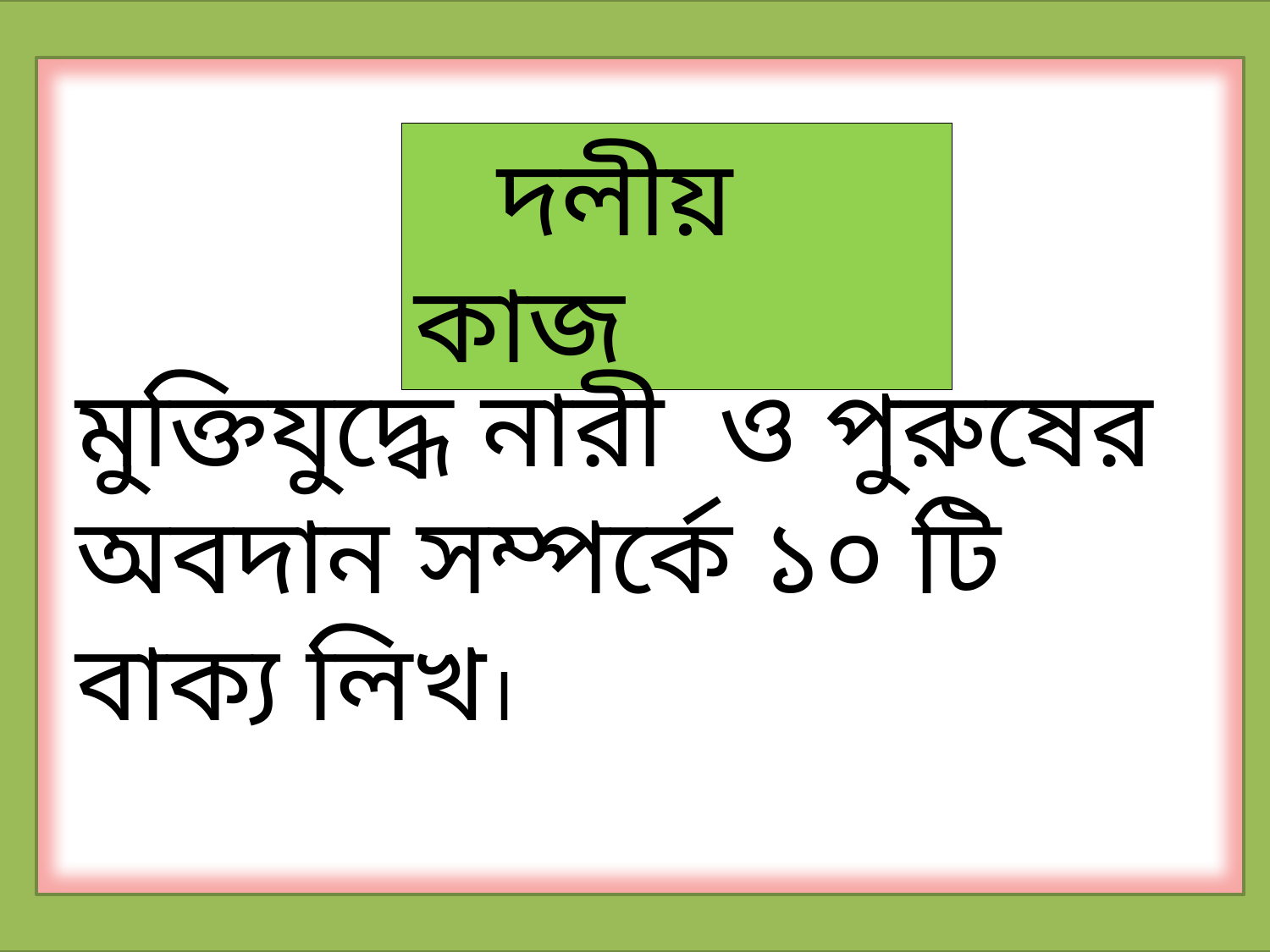

দলীয় কাজ
মুক্তিযুদ্ধে নারী  ও পুরুষের অবদান সম্পর্কে ১০ টি বাক্য লিখ।